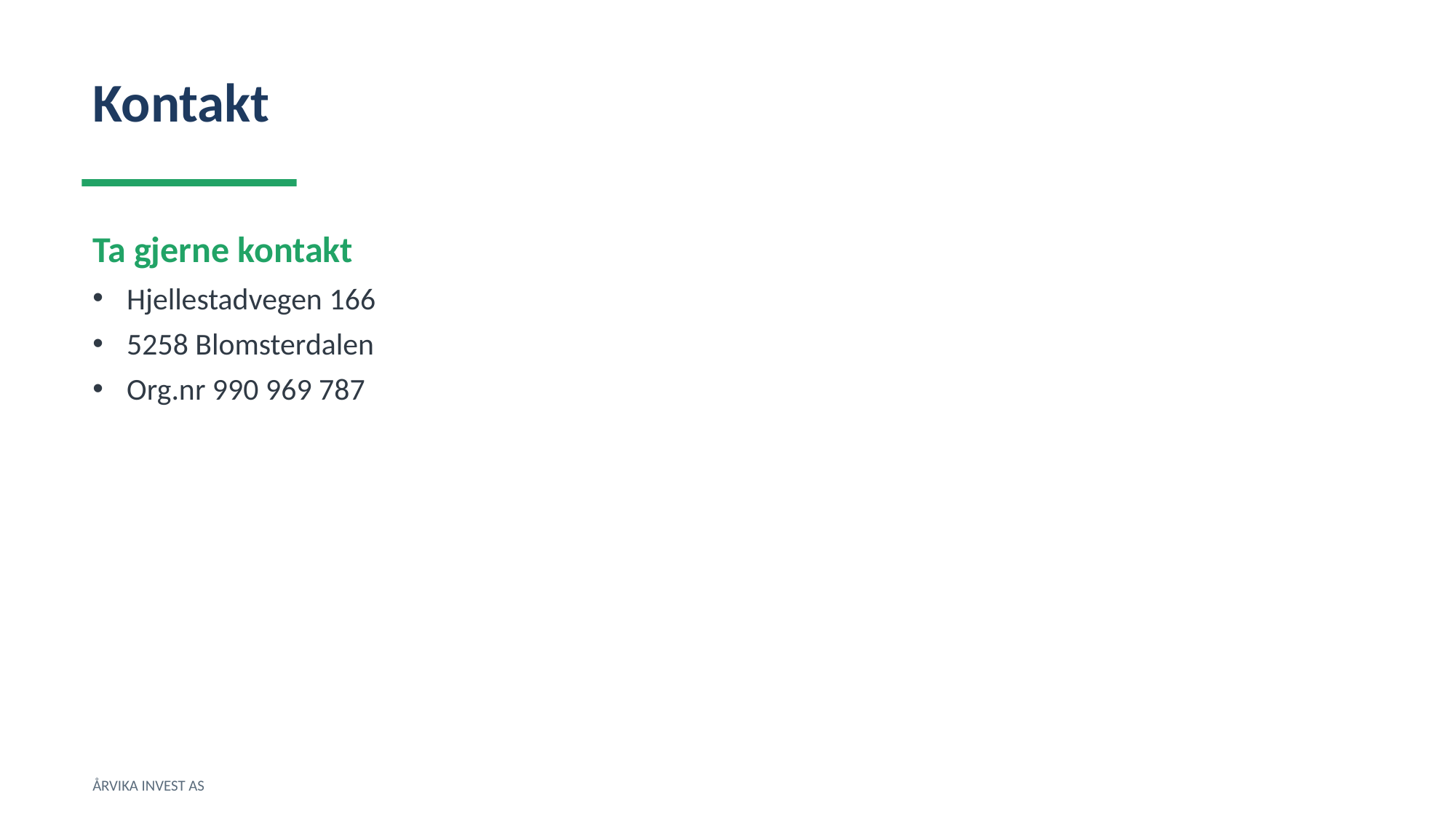

Kontakt

Ta gjerne kontakt
Hjellestadvegen 166
5258 Blomsterdalen
Org.nr 990 969 787
ÅRVIKA INVEST AS